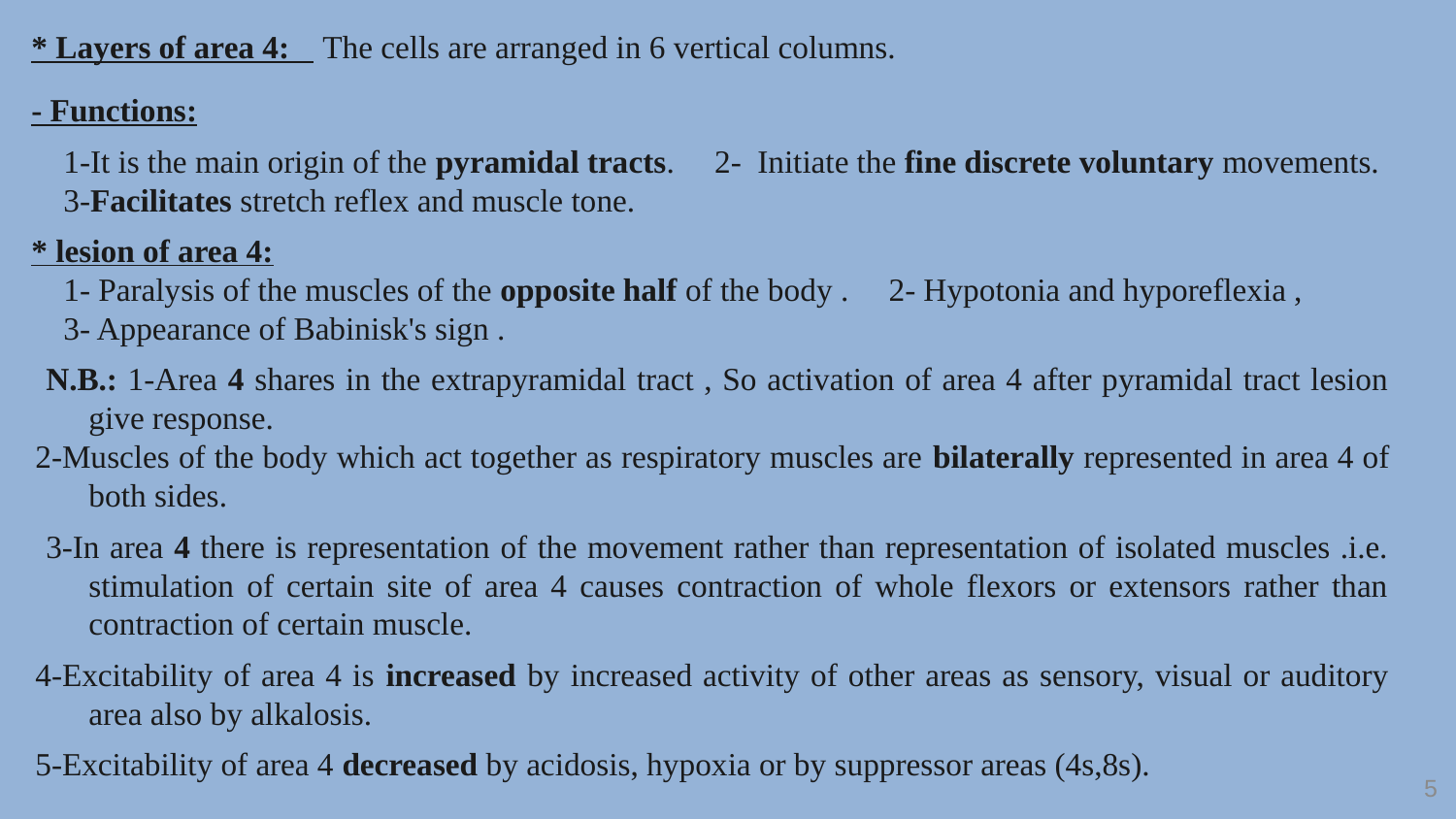

#
* Layers of area 4:   	The cells are arranged in 6 vertical columns.
- Functions:
    1-It is the main origin of the pyramidal tracts.     2-  Initiate the fine discrete voluntary movements.
    3-Facilitates stretch reflex and muscle tone.
* lesion of area 4:
    1- Paralysis of the muscles of the opposite half of the body .     2- Hypotonia and hyporeflexia ,
    3- Appearance of Babinisk's sign .
 N.B.: 1-Area 4 shares in the extrapyramidal tract , So activation of area 4 after pyramidal tract lesion give response.
2-Muscles of the body which act together as respiratory muscles are bilaterally represented in area 4 of both sides.
 3-In area 4 there is representation of the movement rather than representation of isolated muscles .i.e. stimulation of certain site of area 4 causes contraction of whole flexors or extensors rather than contraction of certain muscle.
4-Excitability of area 4 is increased by increased activity of other areas as sensory, visual or auditory area also by alkalosis.
5-Excitability of area 4 decreased by acidosis, hypoxia or by suppressor areas (4s,8s).
5